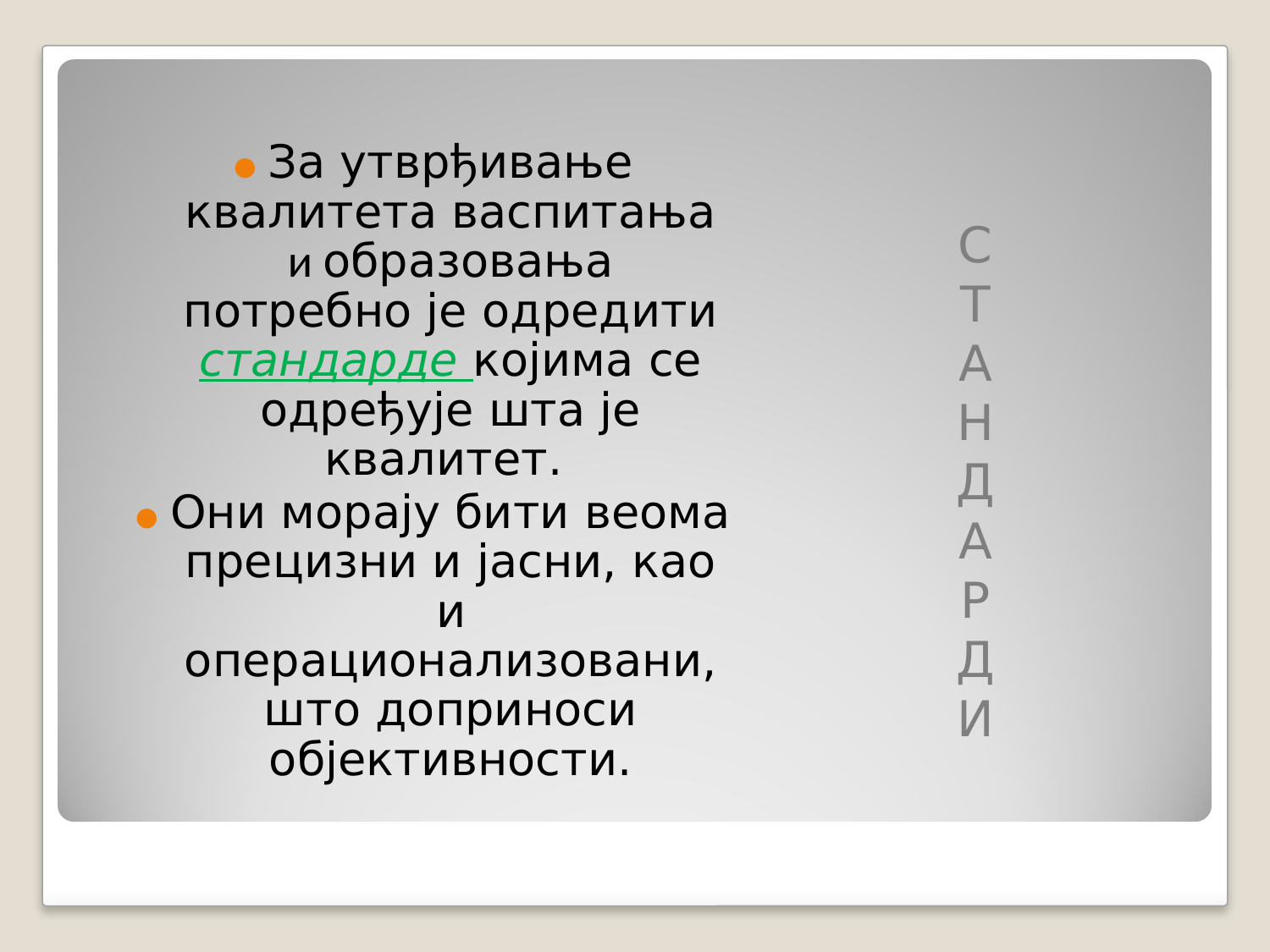

#
За утврђивање квалитета васпитања и образовања потребно је одредити стандарде којима се одређује шта је квалитет.
Они морају бити веома прецизни и јасни, као и операционализовани, што доприноси објективности.
С
Т
А
Н
Д
А
Р
Д
И